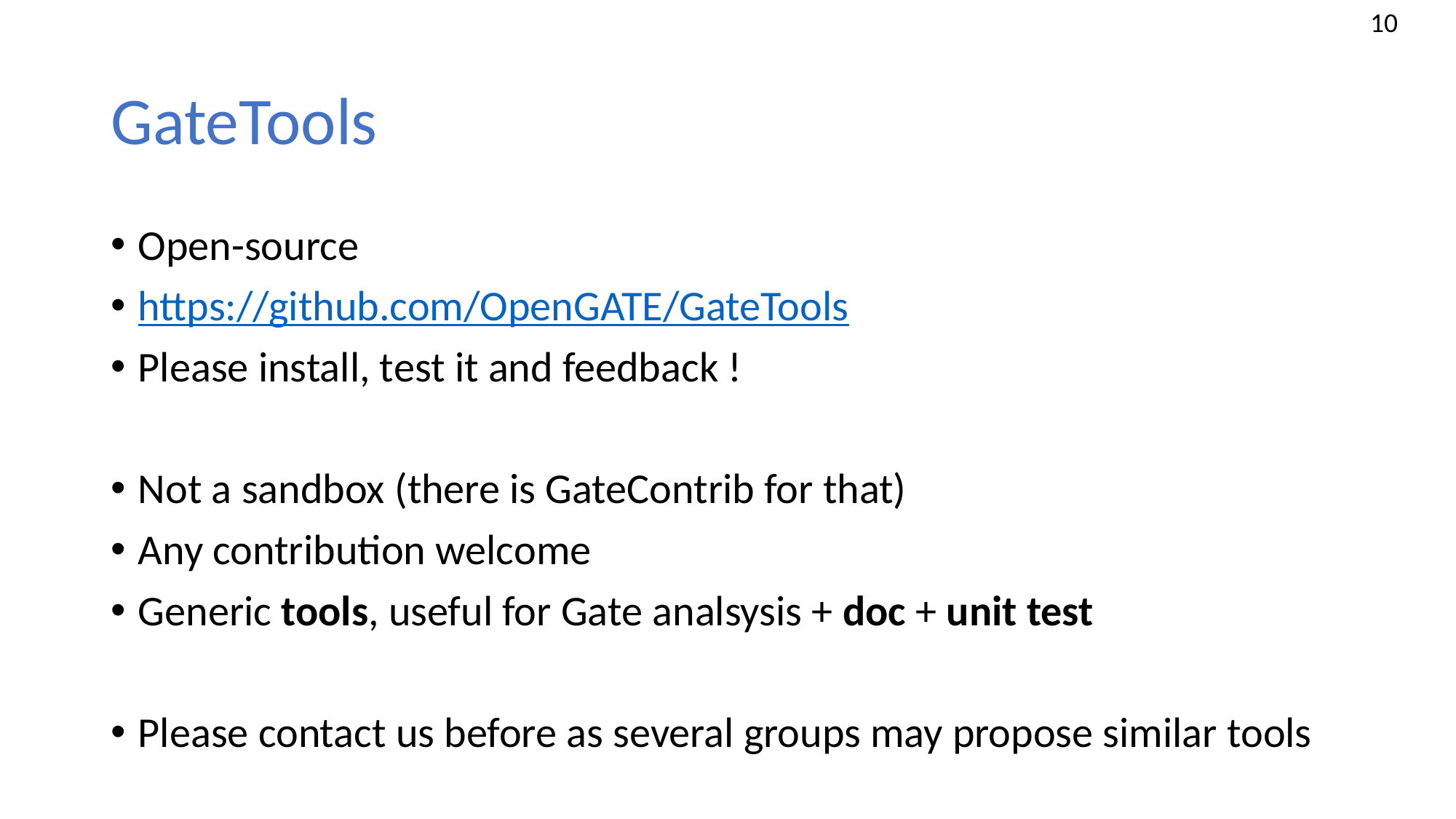

# GateTools
Open-source
https://github.com/OpenGATE/GateTools
Please install, test it and feedback !

Not a sandbox (there is GateContrib for that)
Any contribution welcome
Generic tools, useful for Gate analsysis + doc + unit test

Please contact us before as several groups may propose similar tools